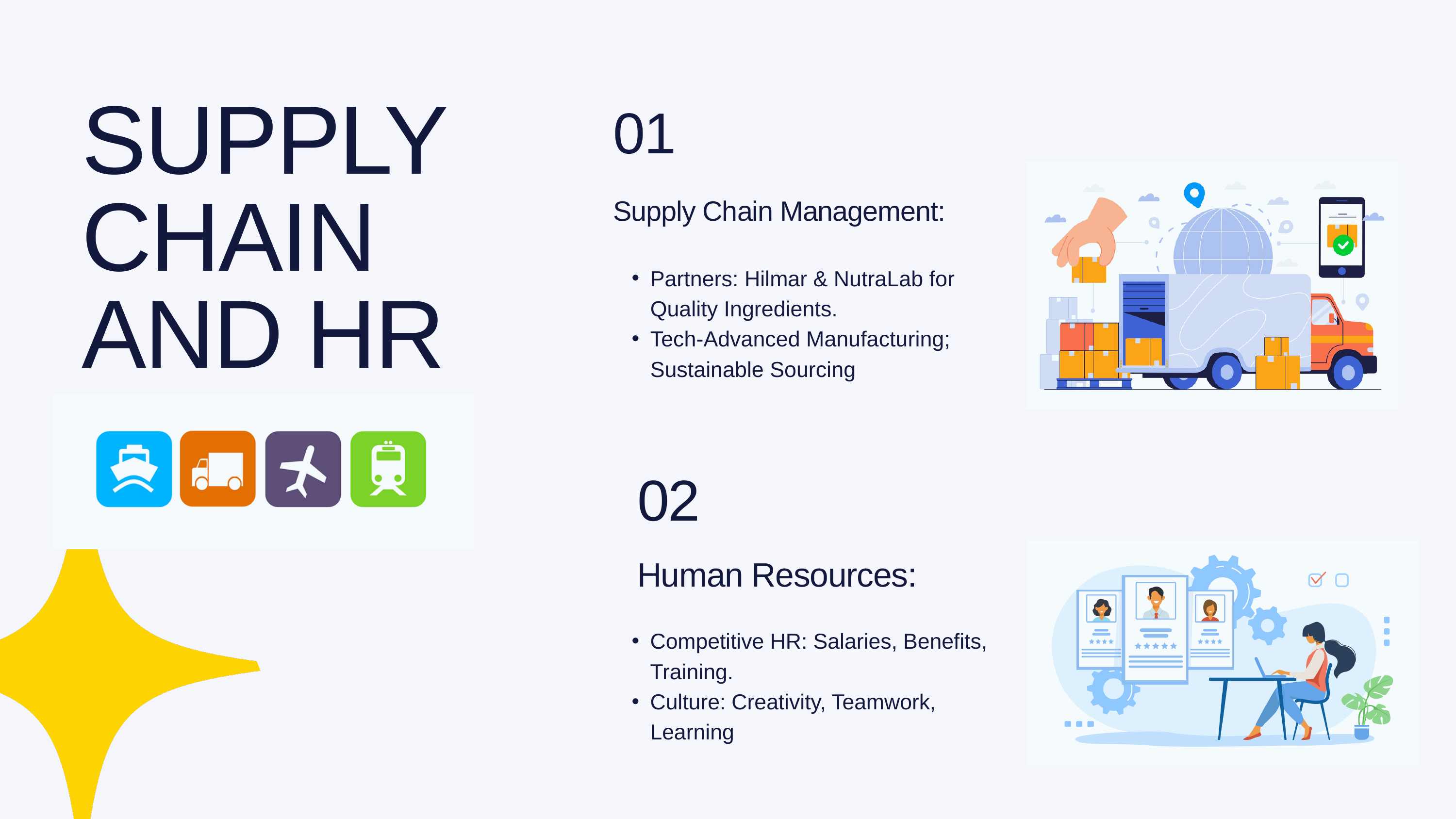

SUPPLY CHAIN AND HR
01

Supply Chain Management:
Partners: Hilmar & NutraLab for Quality Ingredients.
Tech-Advanced Manufacturing; Sustainable Sourcing

02

Human Resources:
Competitive HR: Salaries, Benefits, Training.
Culture: Creativity, Teamwork, Learning